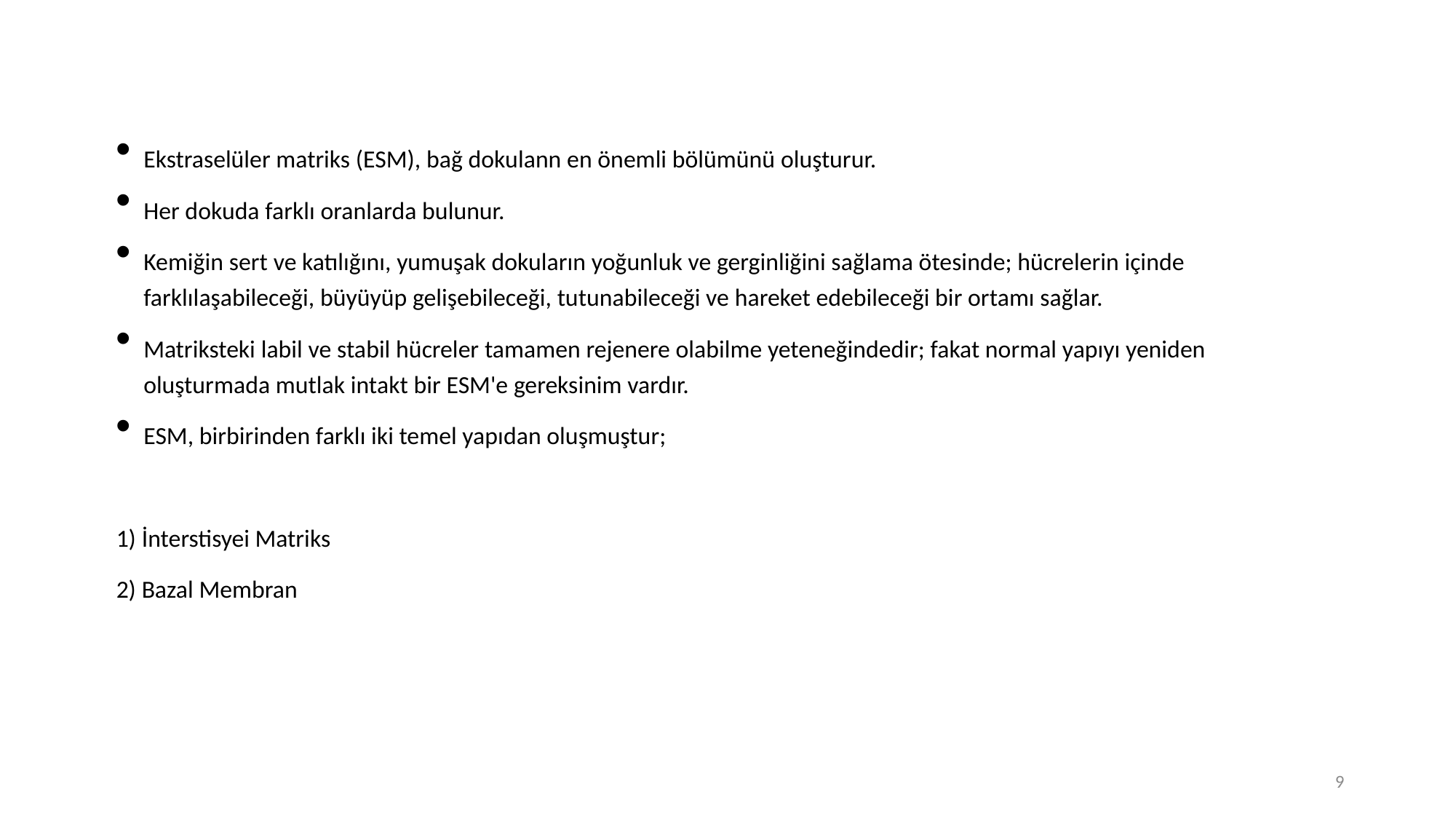

Ekstraselüler matriks (ESM), bağ dokulann en önemli bölümünü oluşturur.
Her dokuda farklı oranlarda bulunur.
Kemiğin sert ve katılığını, yumuşak dokuların yoğunluk ve gerginliğini sağlama ötesinde; hücrelerin içinde farklılaşabileceği, büyüyüp gelişebileceği, tutunabileceği ve hareket edebileceği bir ortamı sağlar.
Matriksteki labil ve stabil hücreler tamamen rejenere olabilme yeteneğindedir; fakat normal yapıyı yeniden oluşturmada mutlak intakt bir ESM'e gereksinim vardır.
ESM, birbirinden farklı iki temel yapıdan oluşmuştur;

1) İnterstisyei Matriks
2) Bazal Membran
9